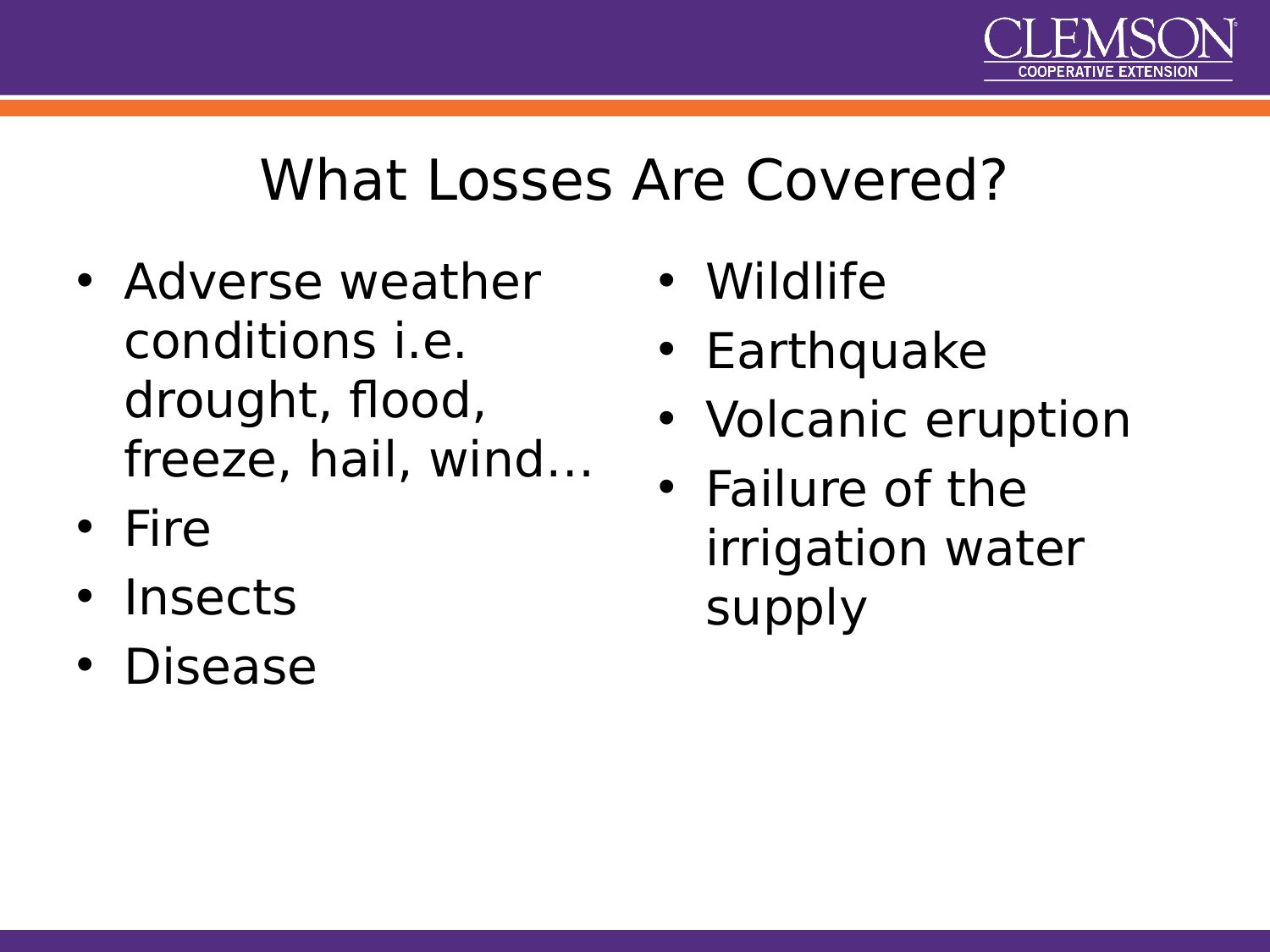

# What Losses Are Covered?
Adverse weather conditions i.e. drought, flood, freeze, hail, wind…
Fire
Insects
Disease
Wildlife
Earthquake
Volcanic eruption
Failure of the irrigation water supply